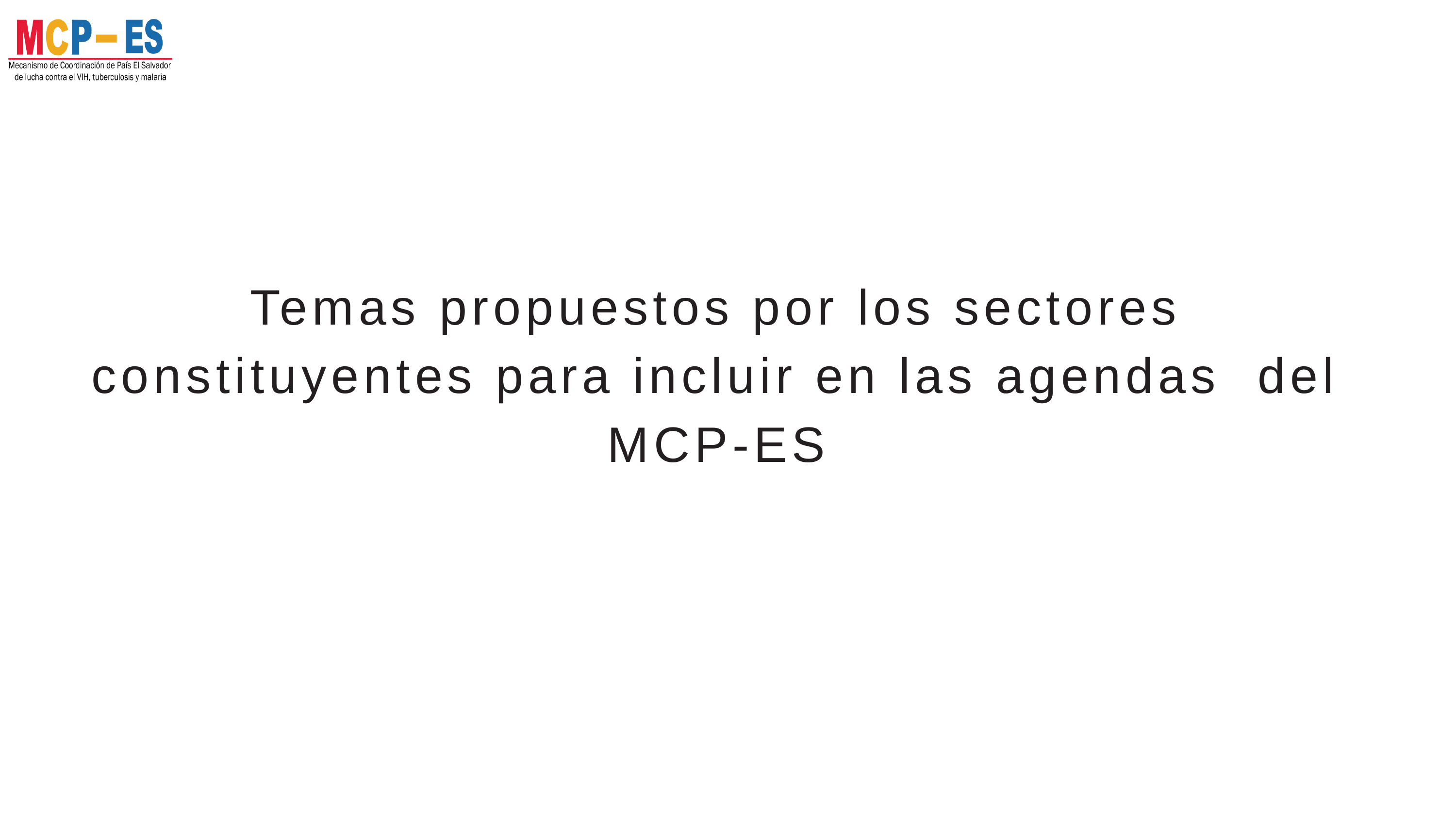

0
Temas propuestos por los sectores constituyentes para incluir en las agendas  del MCP-ES

2
03